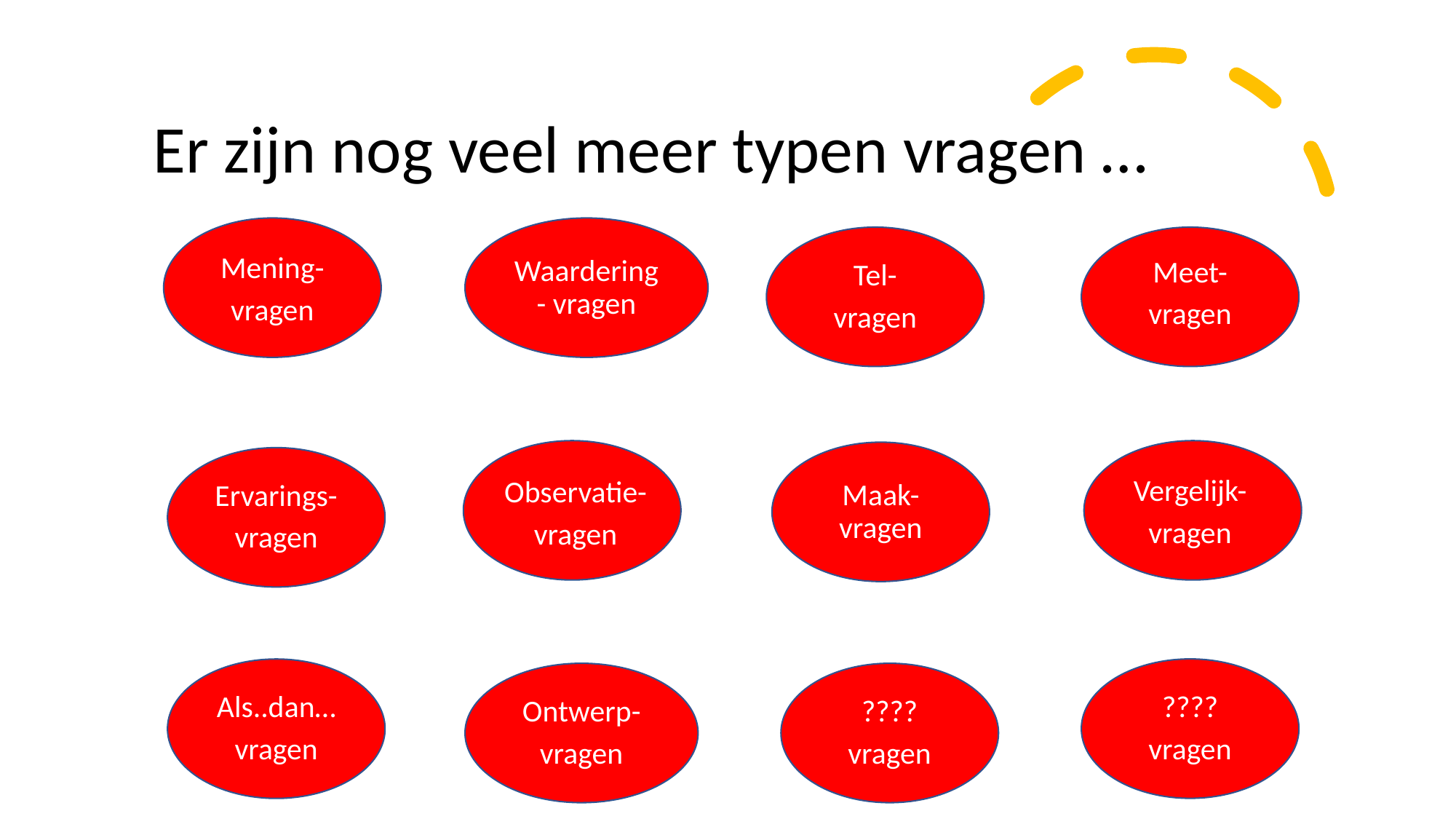

Er zijn nog veel meer typen vragen …

Mening-
vragen
Waardering- vragen
Tel-
vragen

Meet-
vragen

Observatie-
vragen

Vergelijk-
vragen
Maak-vragen
Ervarings-
vragen
????
vragen
Als..dan…
vragen
Ontwerp-
vragen
????
vragen